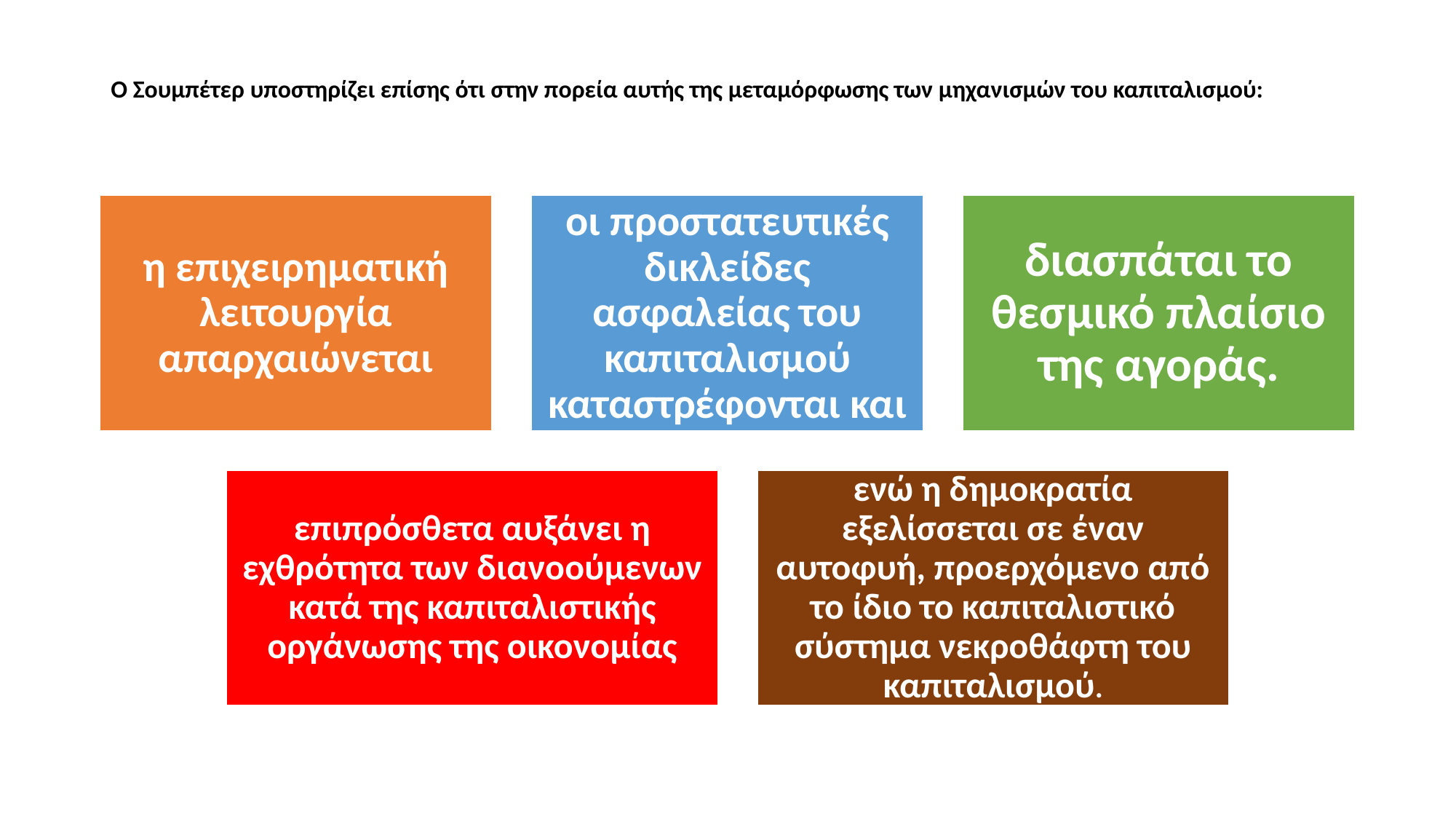

# Ο Σουμπέτερ υποστηρίζει επίσης ότι στην πορεία αυτής της μεταμόρφωσης των μηχανισμών του καπιταλισμού:

η επιχειρηματική λειτουργία απαρχαιώνεται

οι προστατευτικές δικλείδες ασφαλείας του καπιταλισμού καταστρέφονται και

διασπάται το θεσμικό πλαίσιο της αγοράς.

επιπρόσθετα αυξάνει η εχθρότητα των διανοούμενων κατά της καπιταλιστικής οργάνωσης της οικονομίας

ενώ η δημοκρατία εξελίσσεται σε έναν αυτοφυή, προερχόμενο από το ίδιο το καπιταλιστικό σύστημα νεκροθάφτη του καπιταλισμού.